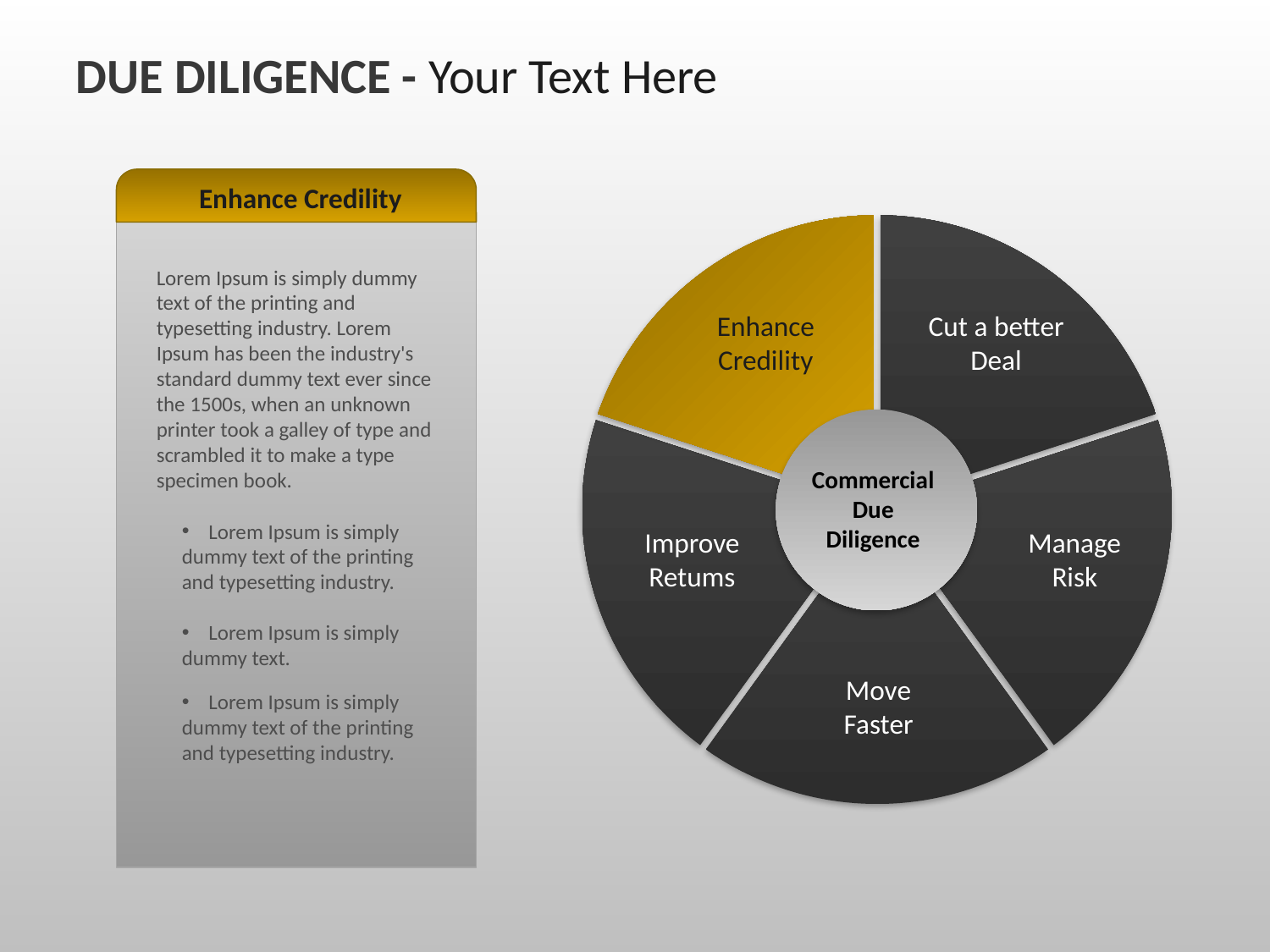

DUE DILIGENCE - Your Text Here

Enhance Credility

Lorem Ipsum is simply dummy text of the printing and typesetting industry. Lorem Ipsum has been the industry's standard dummy text ever since the 1500s, when an unknown printer took a galley of type and scrambled it to make a type specimen book.
Enhance Credility
Cut a better Deal

CommercialDue Diligence
    Lorem Ipsum is simply dummy text of the printing and typesetting industry.
Improve Retums
Manage Risk
    Lorem Ipsum is simply dummy text.
Move Faster
    Lorem Ipsum is simply dummy text of the printing and typesetting industry.